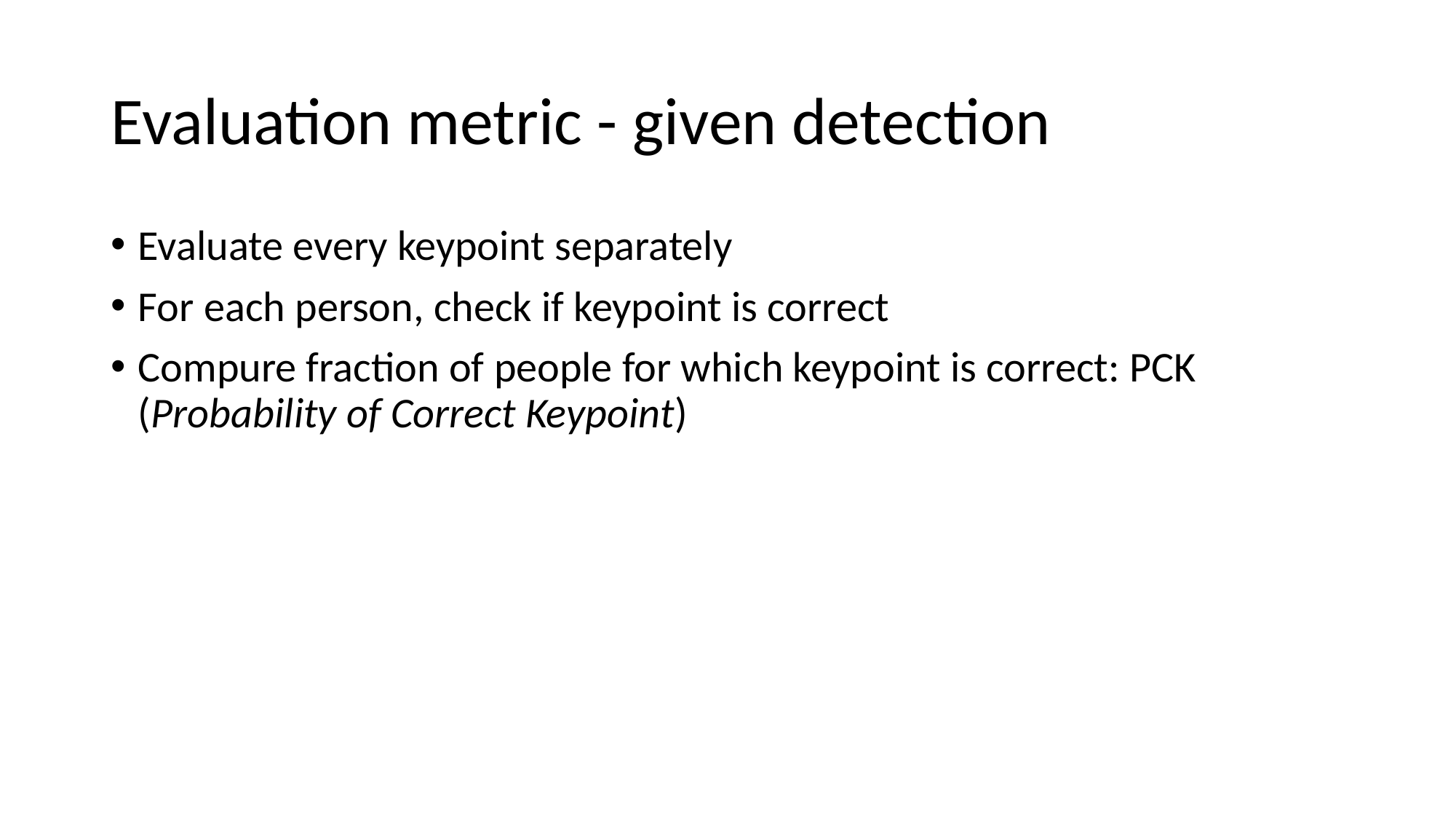

# Evaluation metric - given detection
Evaluate every keypoint separately
For each person, check if keypoint is correct
Compure fraction of people for which keypoint is correct: PCK (Probability of Correct Keypoint)